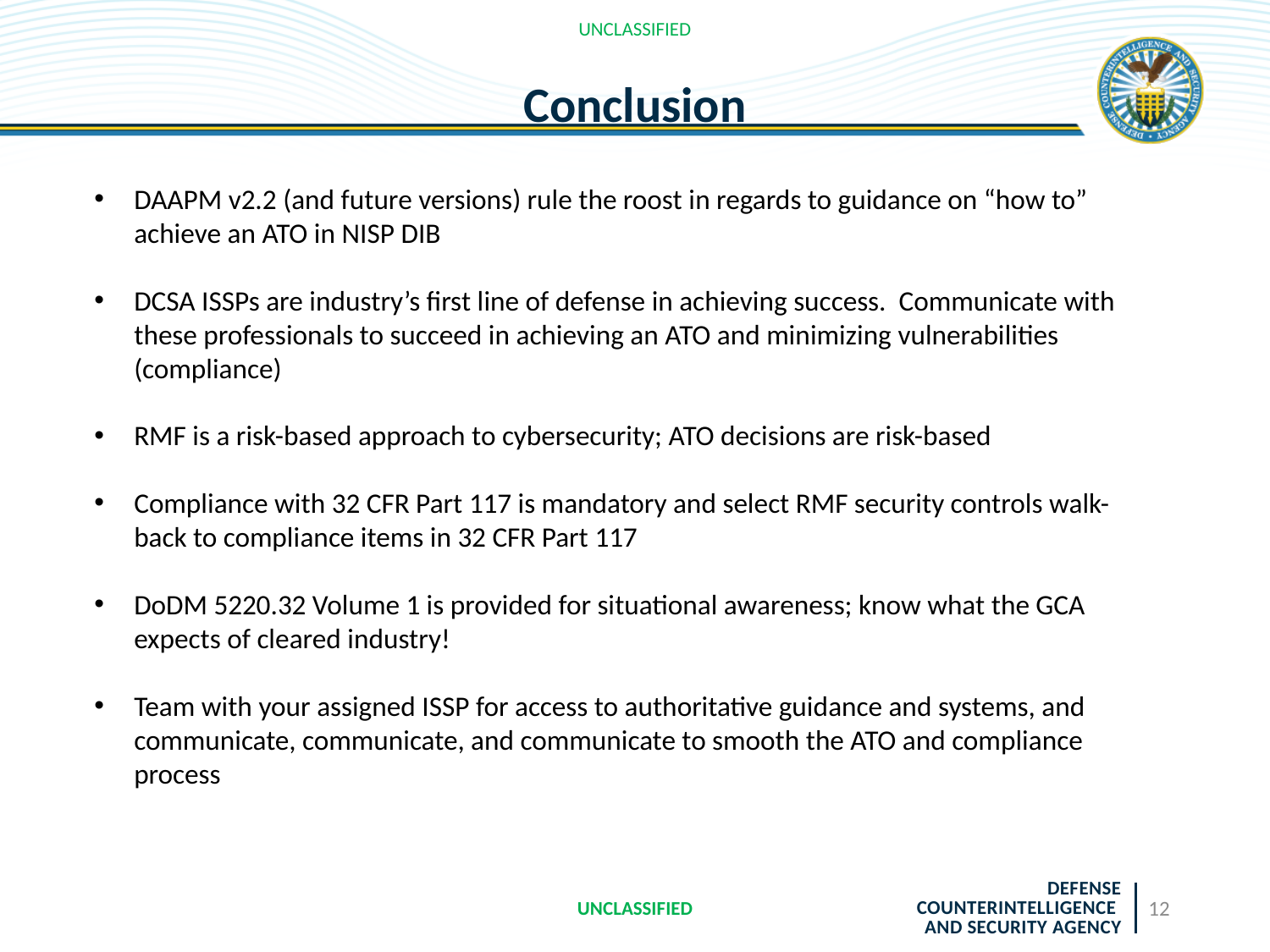

UNCLASSIFIED
# Conclusion
DAAPM v2.2 (and future versions) rule the roost in regards to guidance on “how to” achieve an ATO in NISP DIB

DCSA ISSPs are industry’s first line of defense in achieving success.  Communicate with these professionals to succeed in achieving an ATO and minimizing vulnerabilities (compliance)

RMF is a risk-based approach to cybersecurity; ATO decisions are risk-based

Compliance with 32 CFR Part 117 is mandatory and select RMF security controls walk-back to compliance items in 32 CFR Part 117

DoDM 5220.32 Volume 1 is provided for situational awareness; know what the GCA expects of cleared industry!

Team with your assigned ISSP for access to authoritative guidance and systems, and communicate, communicate, and communicate to smooth the ATO and compliance process

UNCLASSIFIED
12